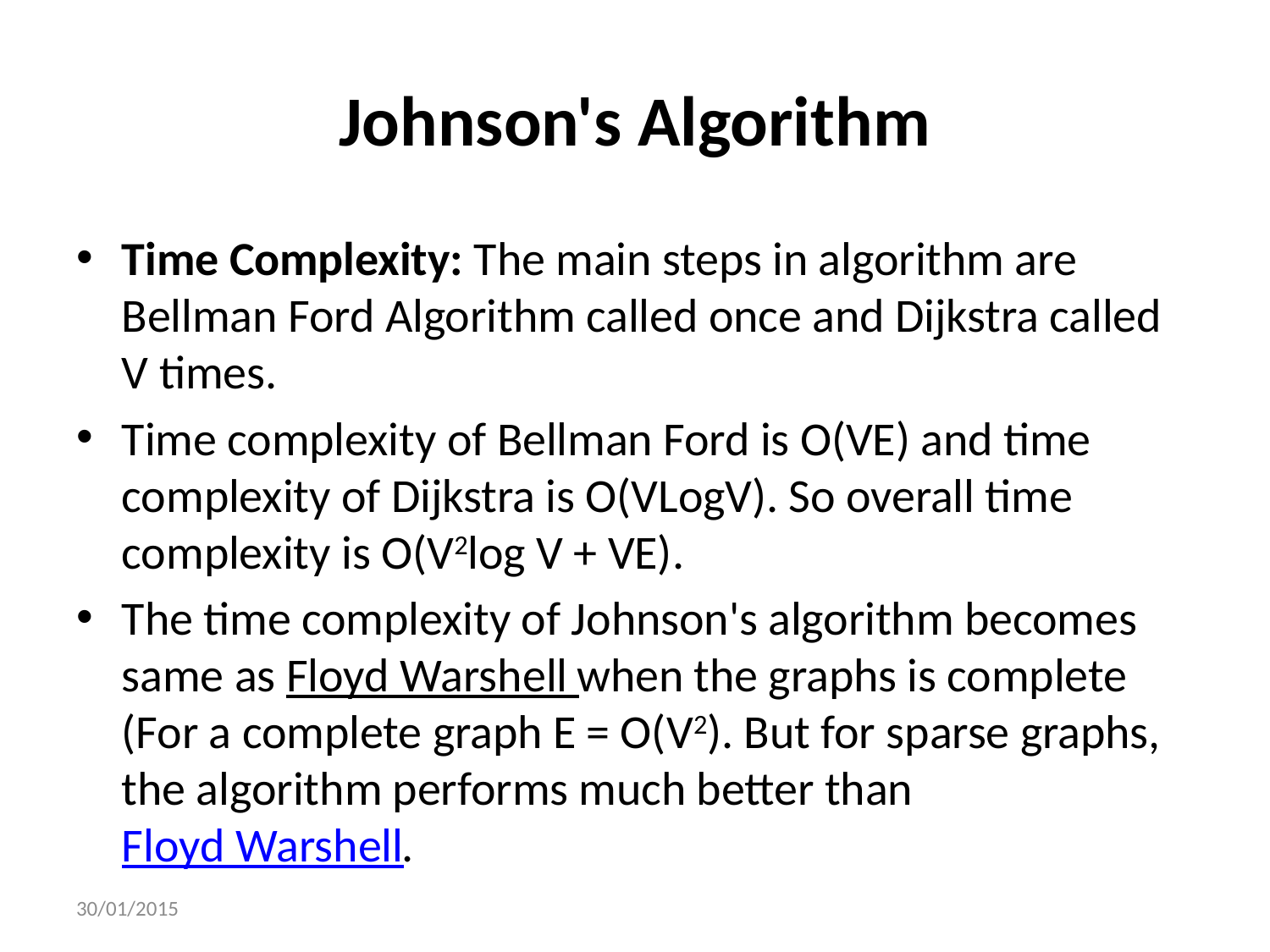

# Johnson's Algorithm
Time Complexity: The main steps in algorithm are Bellman Ford Algorithm called once and Dijkstra called V times.
Time complexity of Bellman Ford is O(VE) and time complexity of Dijkstra is O(VLogV). So overall time complexity is O(V2log V + VE).
The time complexity of Johnson's algorithm becomes same as Floyd Warshell when the graphs is complete (For a complete graph E = O(V2). But for sparse graphs, the algorithm performs much better than Floyd Warshell.
30/01/2015